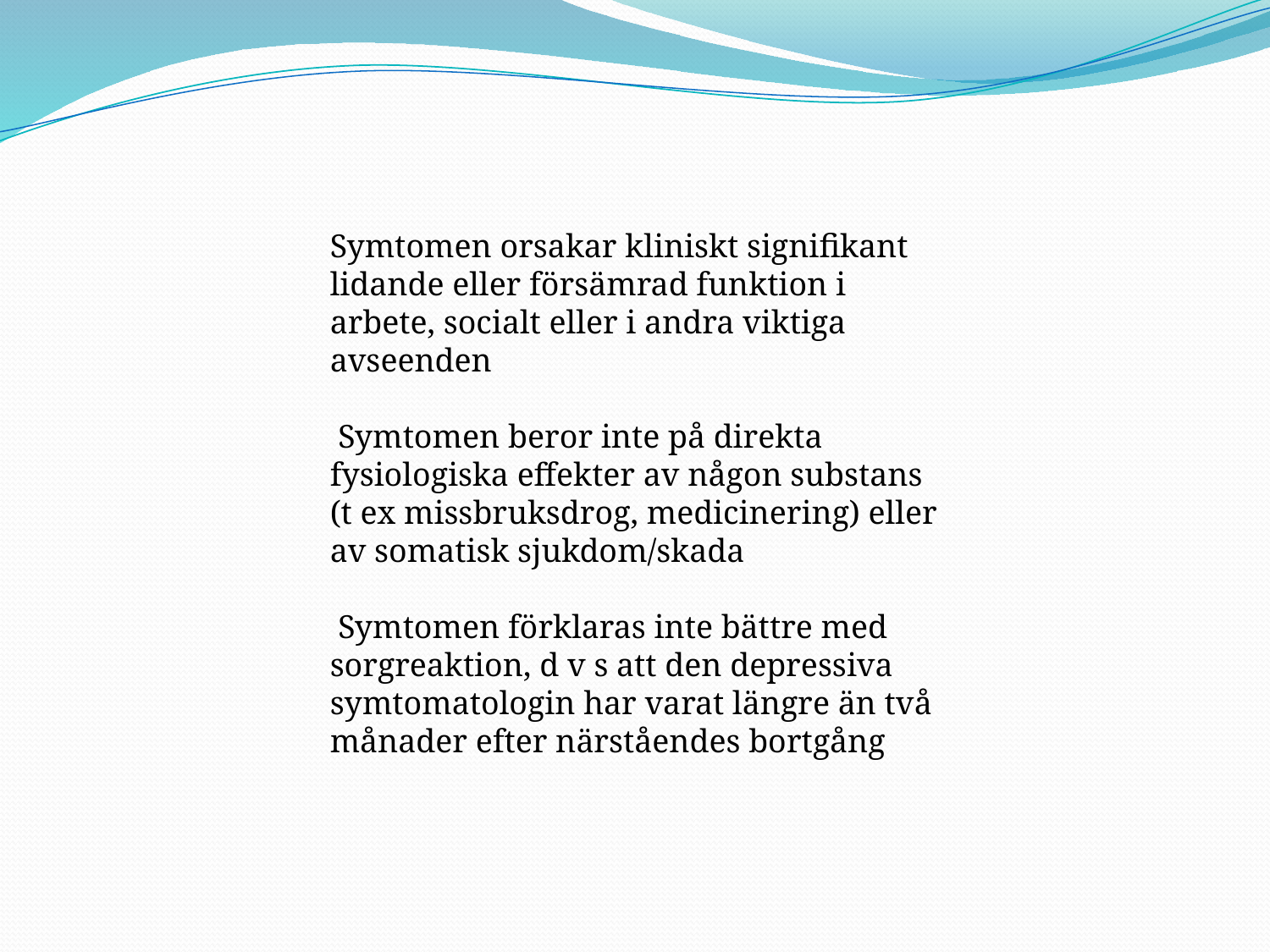

Symtomen orsakar kliniskt signifikant lidande eller försämrad funktion i arbete, socialt eller i andra viktiga avseenden
 Symtomen beror inte på direkta fysiologiska effekter av någon substans (t ex missbruksdrog, medicinering) eller av somatisk sjukdom/skada
 Symtomen förklaras inte bättre med sorgreaktion, d v s att den depressiva symtomatologin har varat längre än två månader efter närståendes bortgång